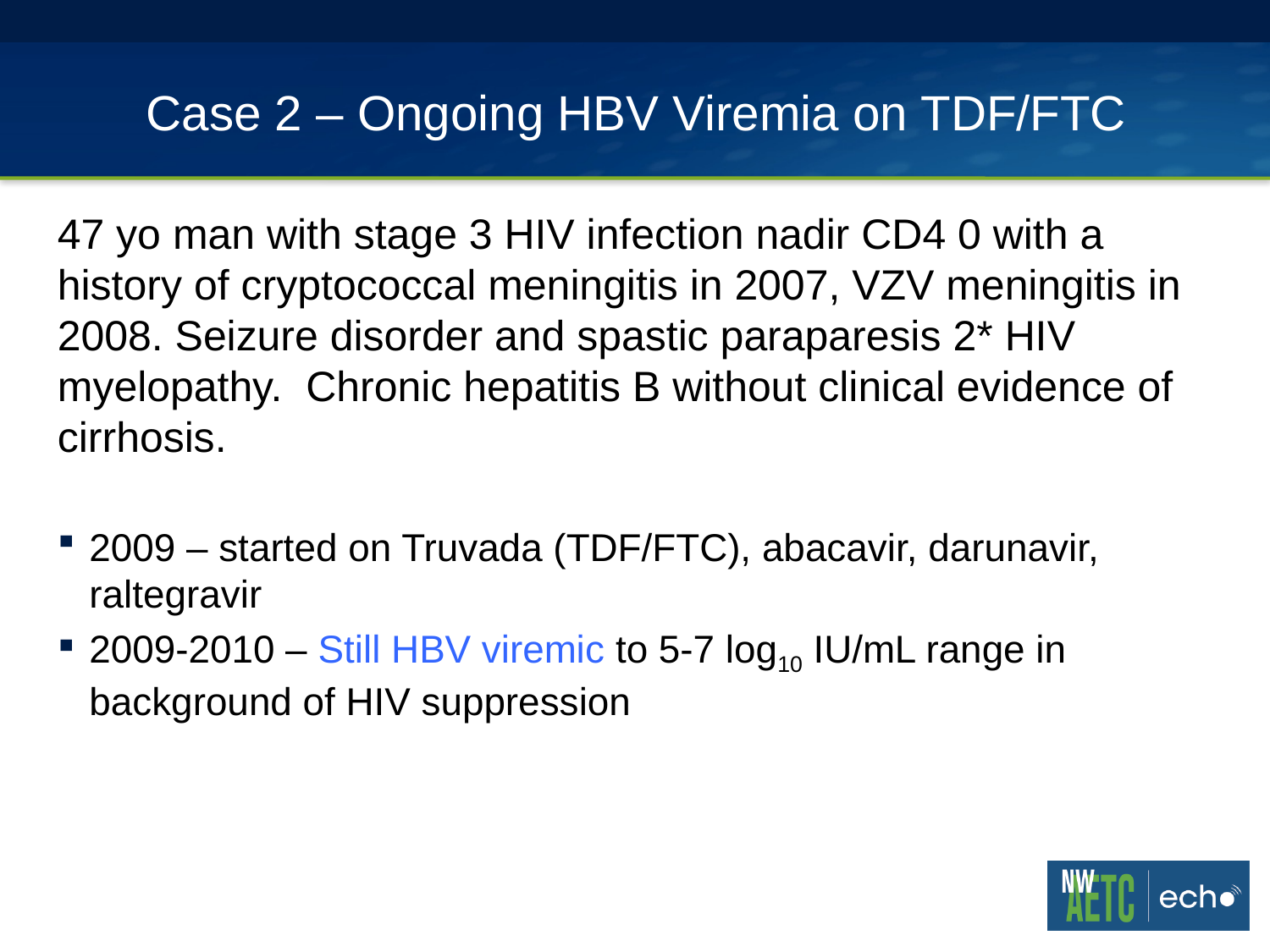

# Case 2 – Ongoing HBV Viremia on TDF/FTC
47 yo man with stage 3 HIV infection nadir CD4 0 with a history of cryptococcal meningitis in 2007, VZV meningitis in 2008. Seizure disorder and spastic paraparesis 2* HIV myelopathy.  Chronic hepatitis B without clinical evidence of cirrhosis.

2009 – started on Truvada (TDF/FTC), abacavir, darunavir, raltegravir
2009-2010 – Still HBV viremic to 5-7 log10 IU/mL range in background of HIV suppression